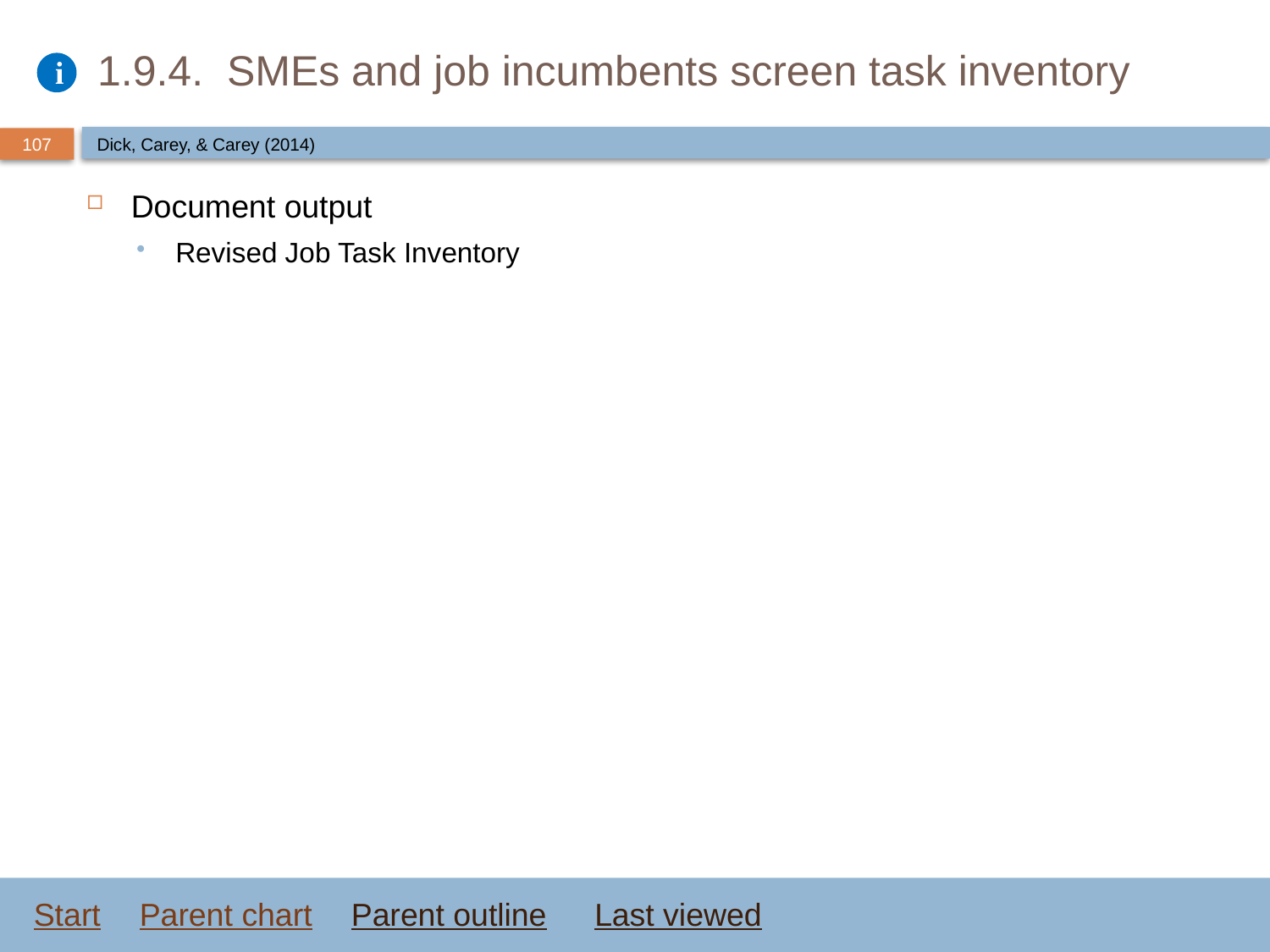

# 1.9.4.  SMEs and job incumbents screen task inventory
Dick, Carey, & Carey (2014)
Document output
Revised Job Task Inventory
Start
Parent chart
Parent outline
Last viewed